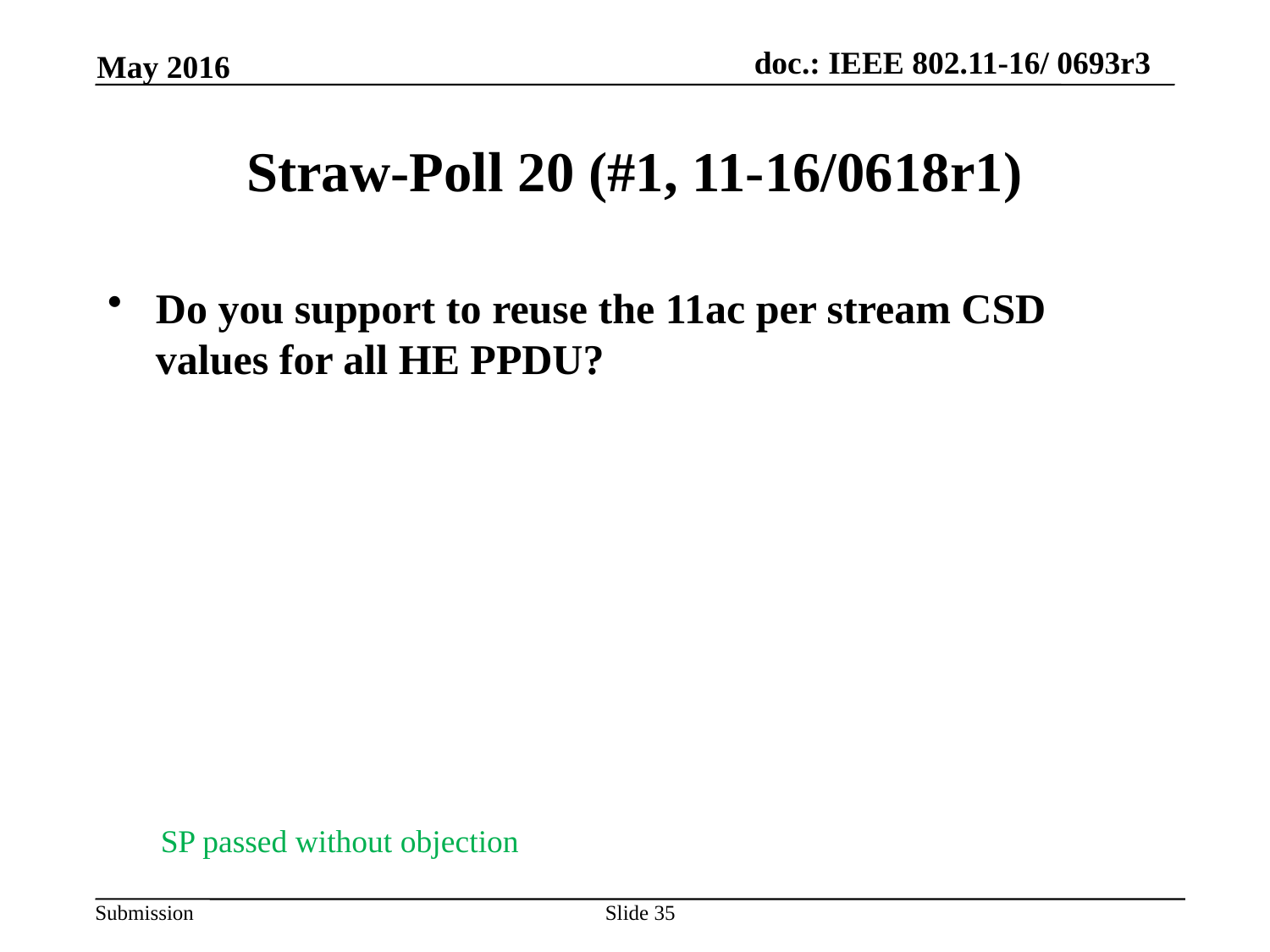

May 2016
# Straw-Poll 20 (#1, 11-16/0618r1)
Do you support to reuse the 11ac per stream CSD values for all HE PPDU?

SP passed without objection
Slide 35